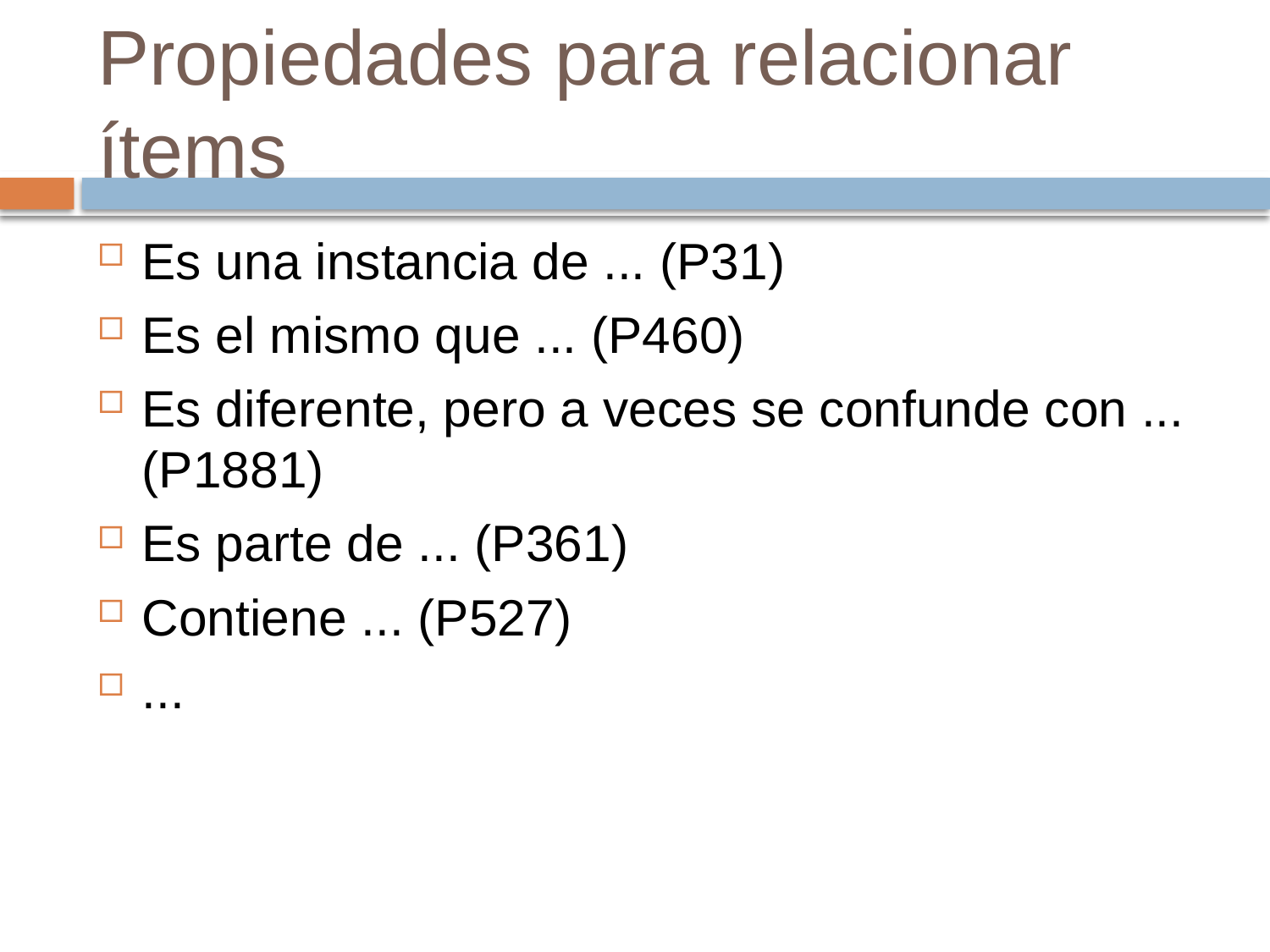

# Propiedades para relacionar ítems
Es una instancia de ... (P31)
Es el mismo que ... (P460)
Es diferente, pero a veces se confunde con ... (P1881)
Es parte de ... (P361)
Contiene ... (P527)
...